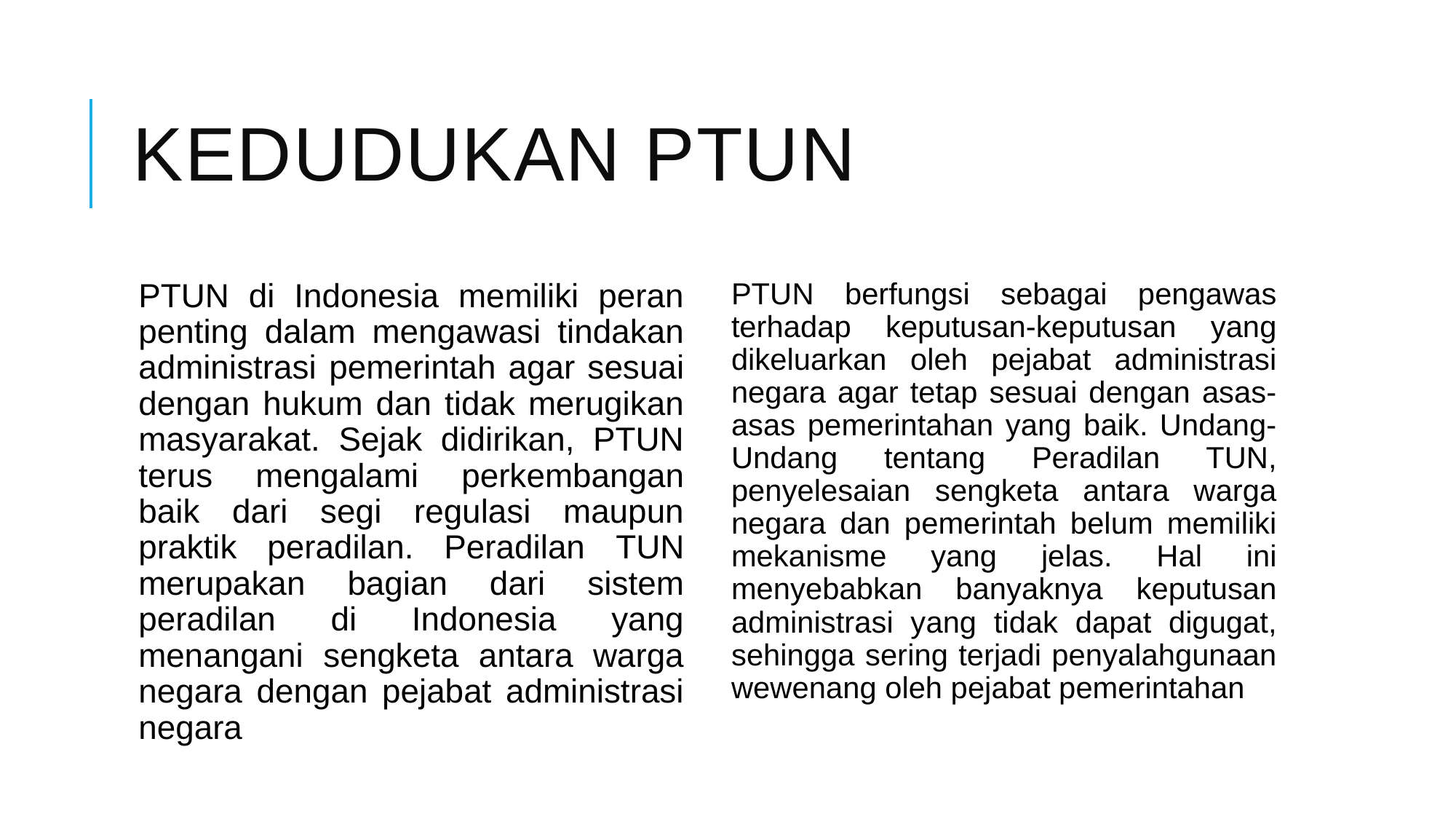

# Kedudukan ptun
PTUN di Indonesia memiliki peran penting dalam mengawasi tindakan administrasi pemerintah agar sesuai dengan hukum dan tidak merugikan masyarakat. Sejak didirikan, PTUN terus mengalami perkembangan baik dari segi regulasi maupun praktik peradilan. Peradilan TUN merupakan bagian dari sistem peradilan di Indonesia yang menangani sengketa antara warga negara dengan pejabat administrasi negara
PTUN berfungsi sebagai pengawas terhadap keputusan-keputusan yang dikeluarkan oleh pejabat administrasi negara agar tetap sesuai dengan asas-asas pemerintahan yang baik. Undang-Undang tentang Peradilan TUN, penyelesaian sengketa antara warga negara dan pemerintah belum memiliki mekanisme yang jelas. Hal ini menyebabkan banyaknya keputusan administrasi yang tidak dapat digugat, sehingga sering terjadi penyalahgunaan wewenang oleh pejabat pemerintahan